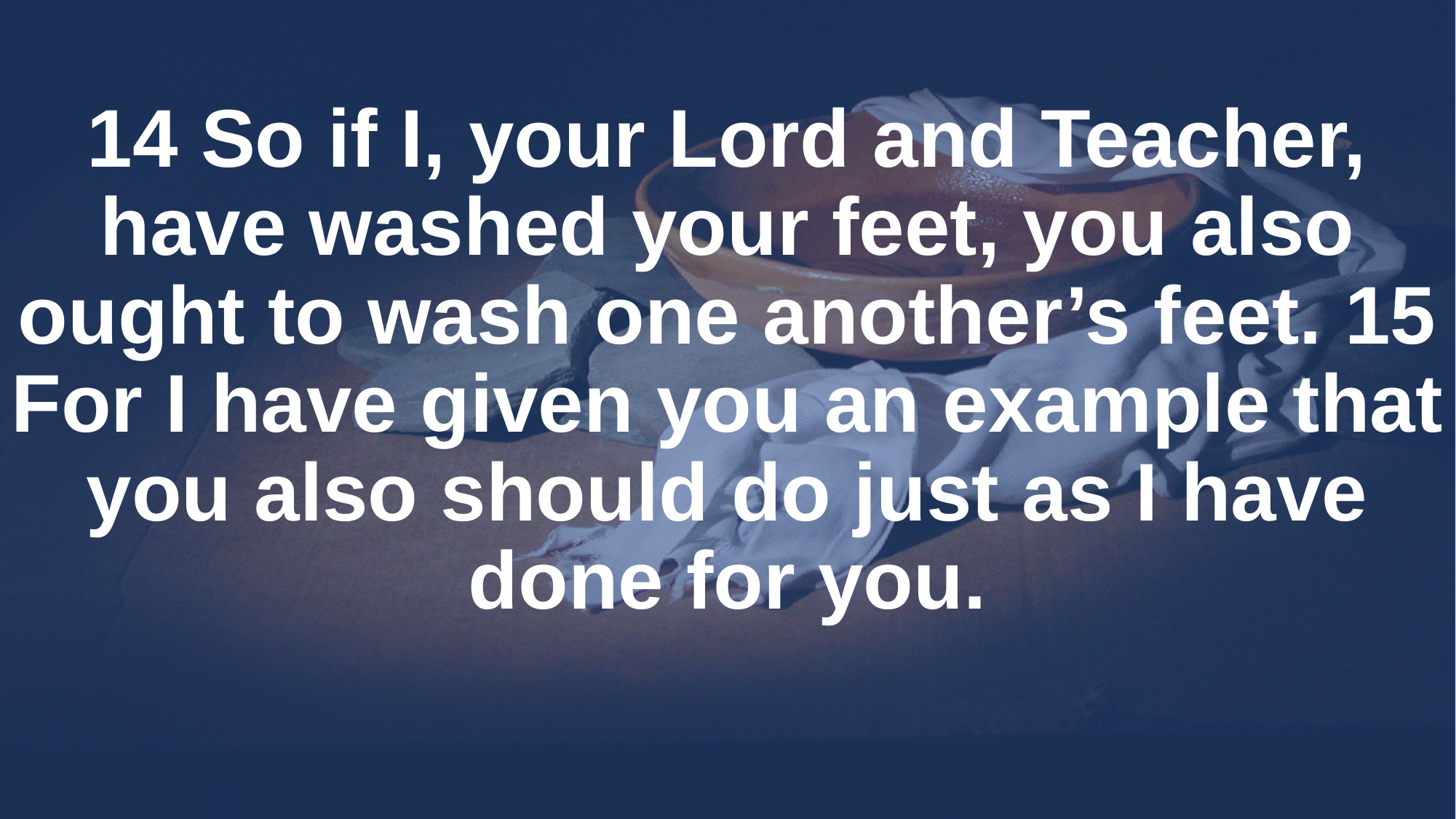

# 14 So if I, your Lord and Teacher, have washed your feet, you also ought to wash one another’s feet. 15 For I have given you an example that you also should do just as I have done for you.